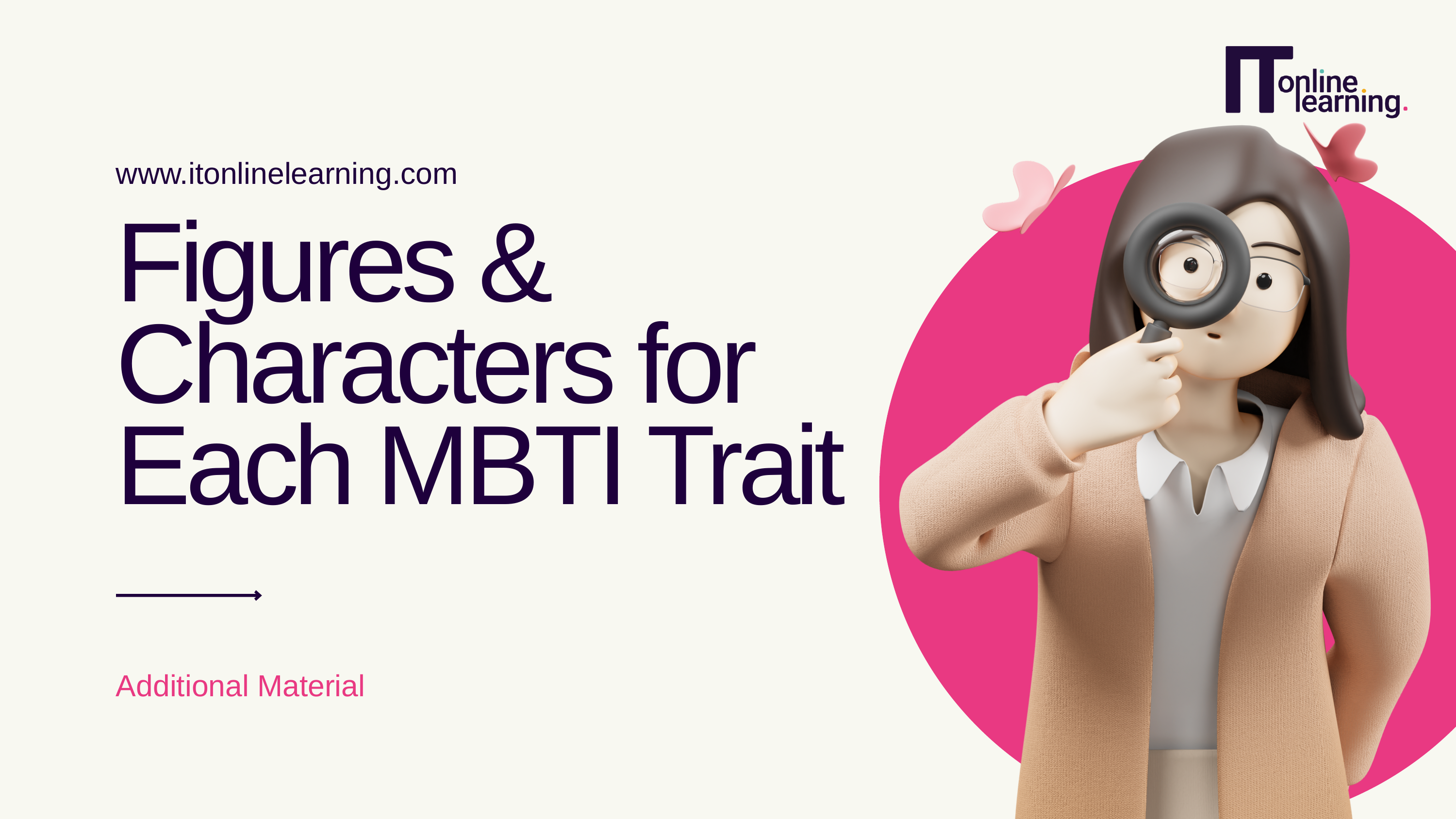

www.itonlinelearning.com
Figures & Characters for Each MBTI Trait

Additional Material